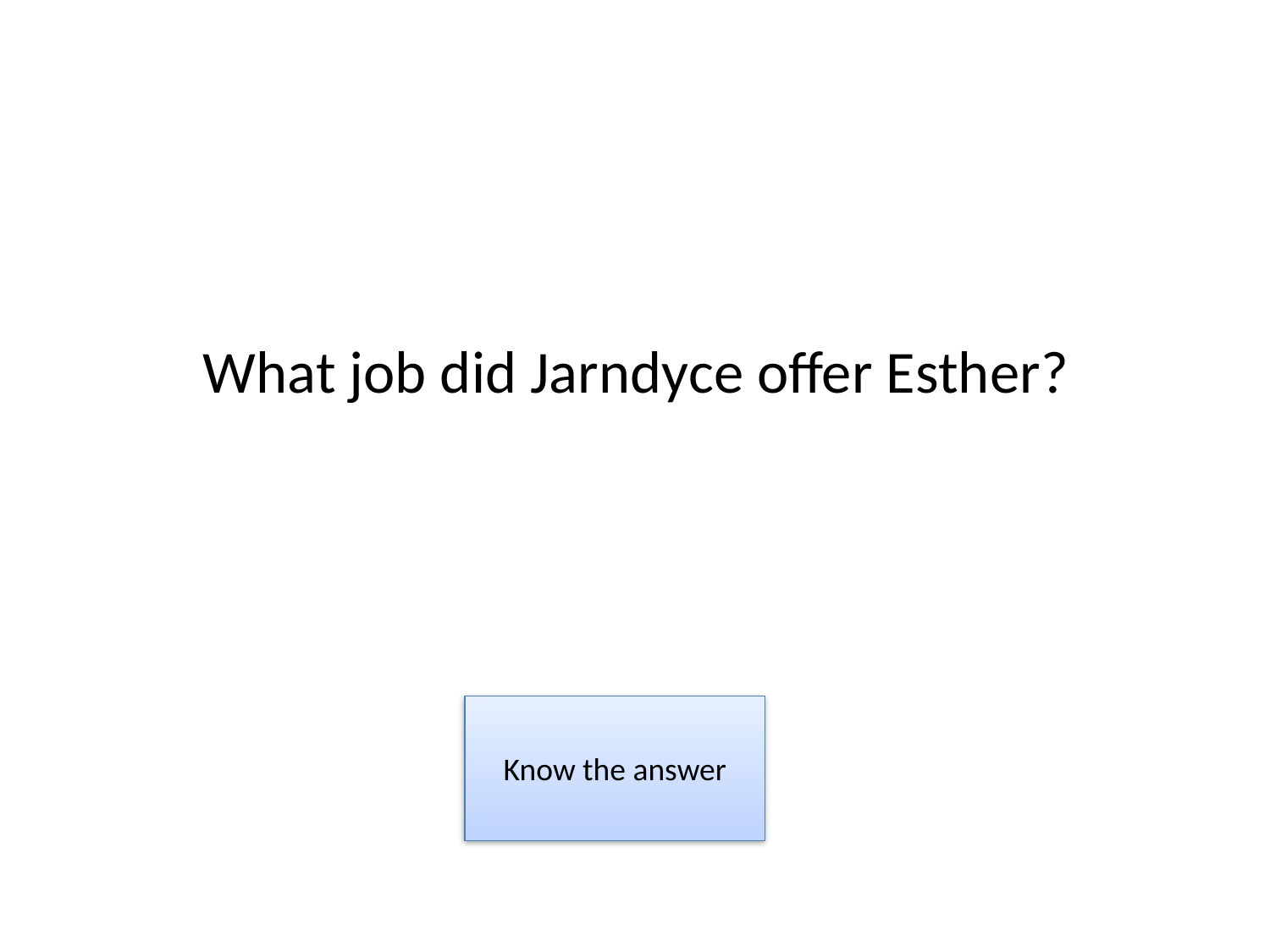

# What job did Jarndyce offer Esther?